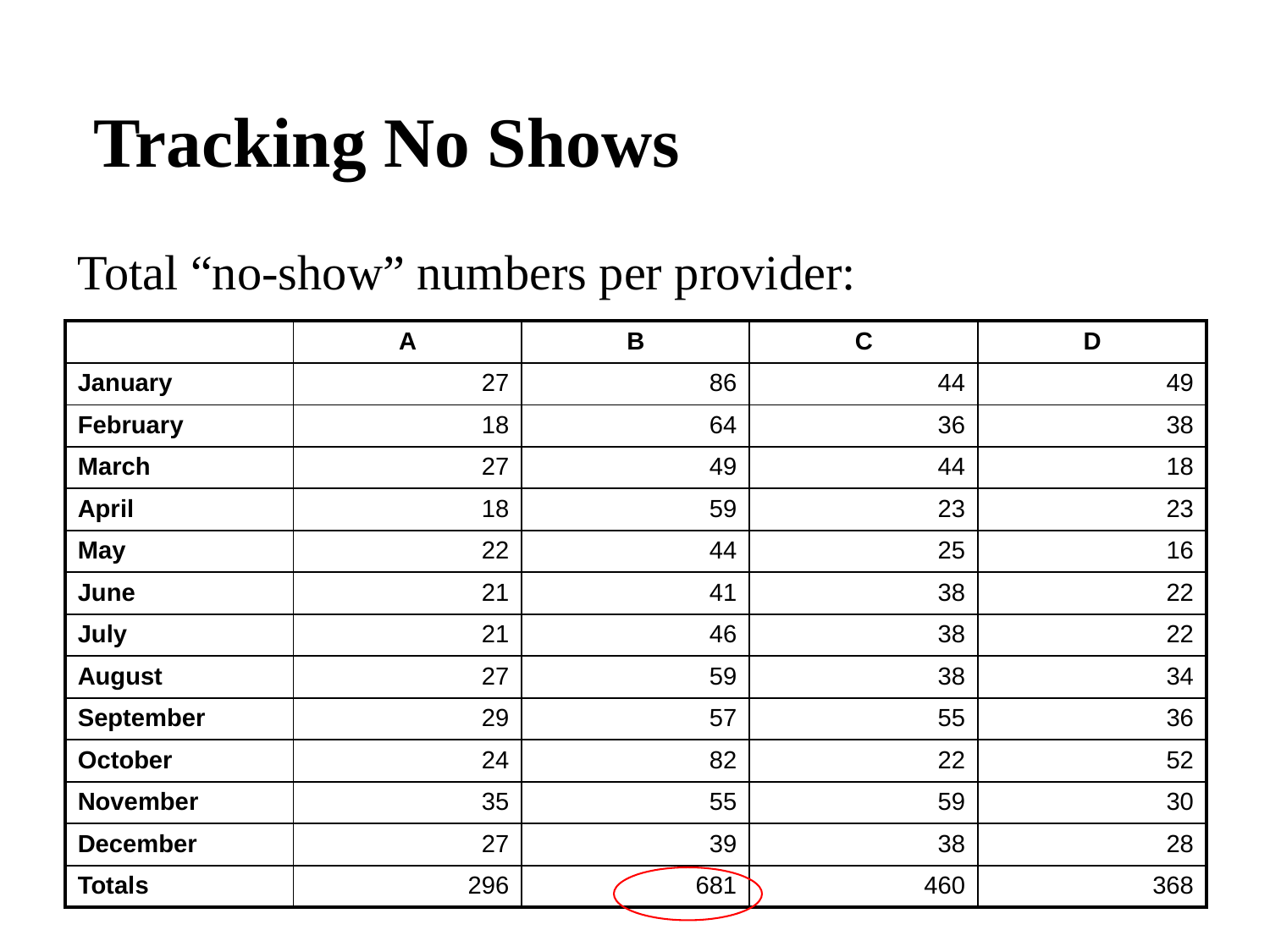

# Tracking No Shows
Total “no-show” numbers per provider:

|  | A | B | C | D |
| --- | --- | --- | --- | --- |
| January | 27 | 86 | 44 | 49 |
| February | 18 | 64 | 36 | 38 |
| March | 27 | 49 | 44 | 18 |
| April | 18 | 59 | 23 | 23 |
| May | 22 | 44 | 25 | 16 |
| June | 21 | 41 | 38 | 22 |
| July | 21 | 46 | 38 | 22 |
| August | 27 | 59 | 38 | 34 |
| September | 29 | 57 | 55 | 36 |
| October | 24 | 82 | 22 | 52 |
| November | 35 | 55 | 59 | 30 |
| December | 27 | 39 | 38 | 28 |
| Totals | 296 | 681 | 460 | 368 |